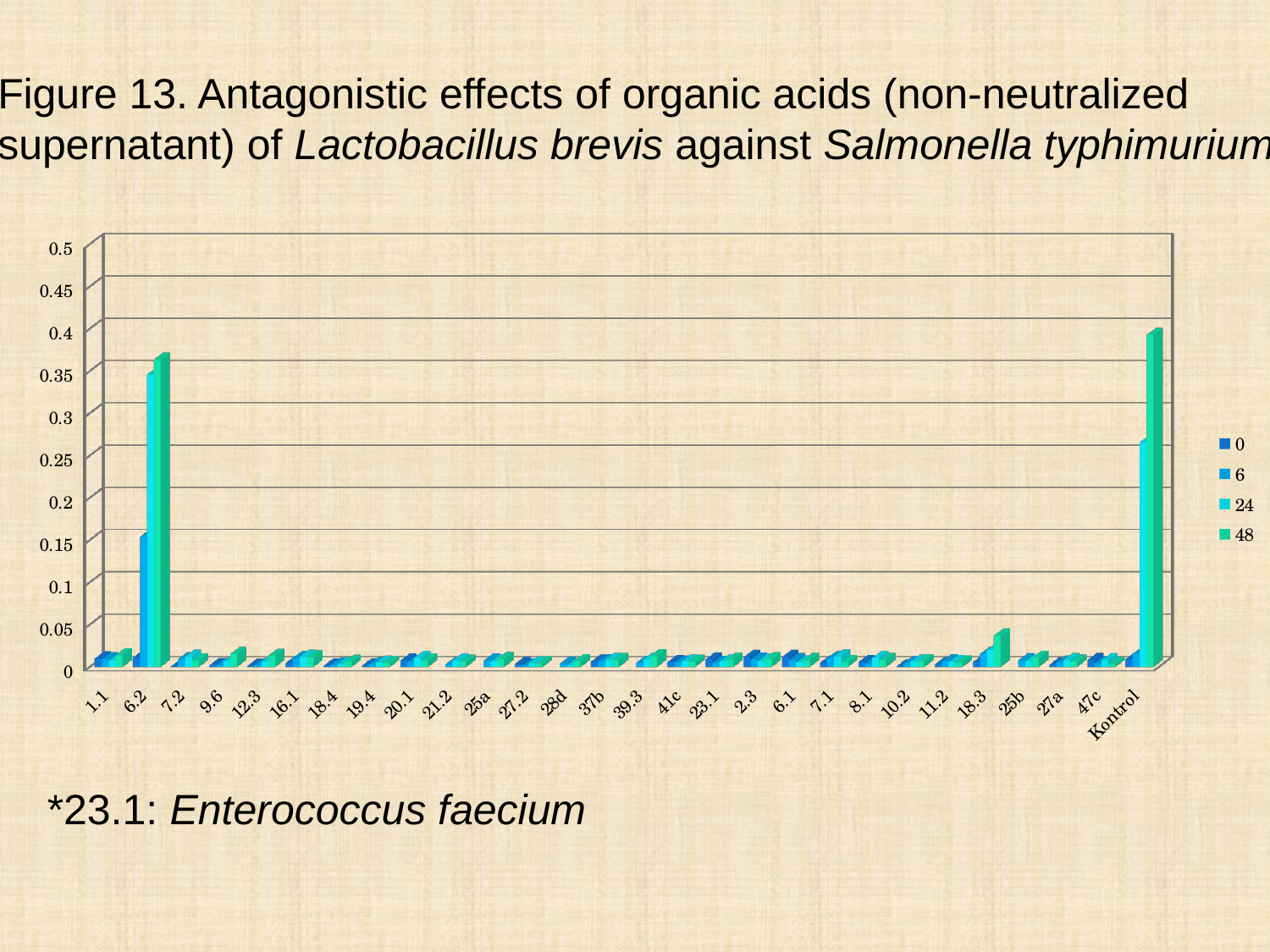

# Figure 13. Antagonistic effects of organic acids (non-neutralized supernatant) of Lactobacillus brevis against Salmonella typhimurium

[unsupported chart]

*23.1: Enterococcus faecium